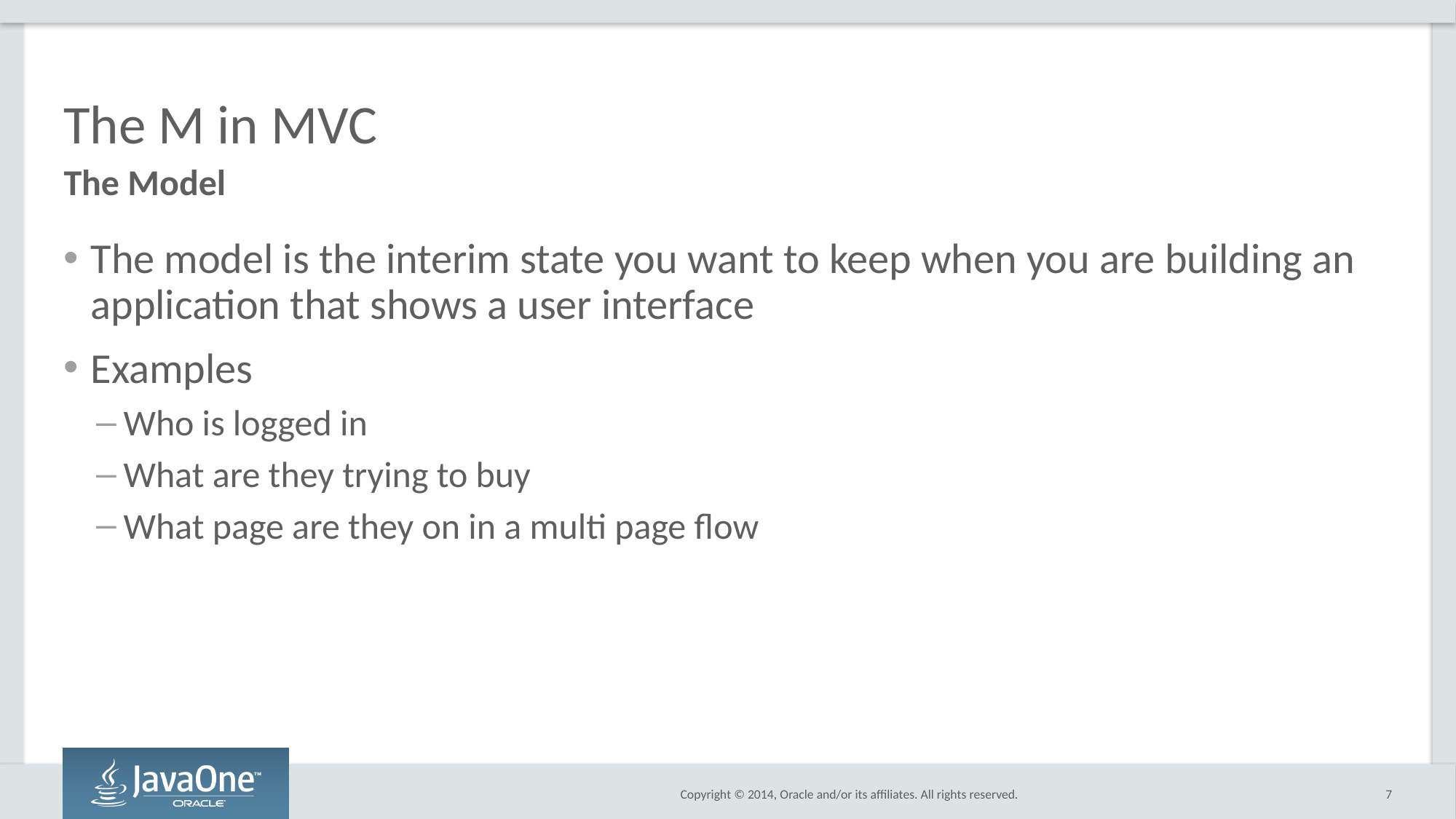

# The M in MVC
The Model
The model is the interim state you want to keep when you are building an application that shows a user interface
Examples
Who is logged in
What are they trying to buy
What page are they on in a multi page flow

7